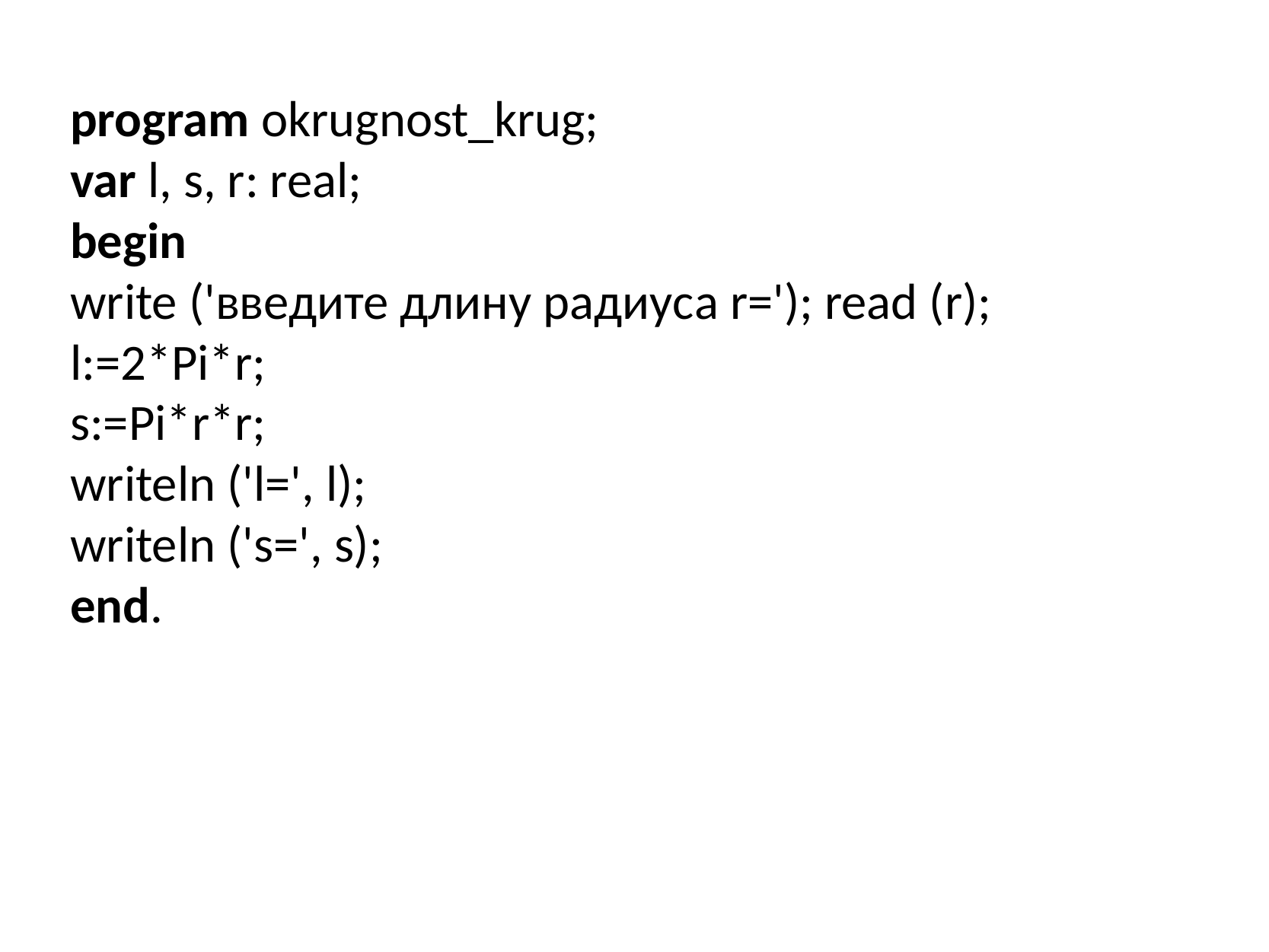

program okrugnost_krug;
var l, s, r: real;
begin
write ('введите длину радиуса r='); read (r);
l:=2*Pi*r;
s:=Pi*r*r;
writeln ('l=', l);
writeln ('s=', s);
end.